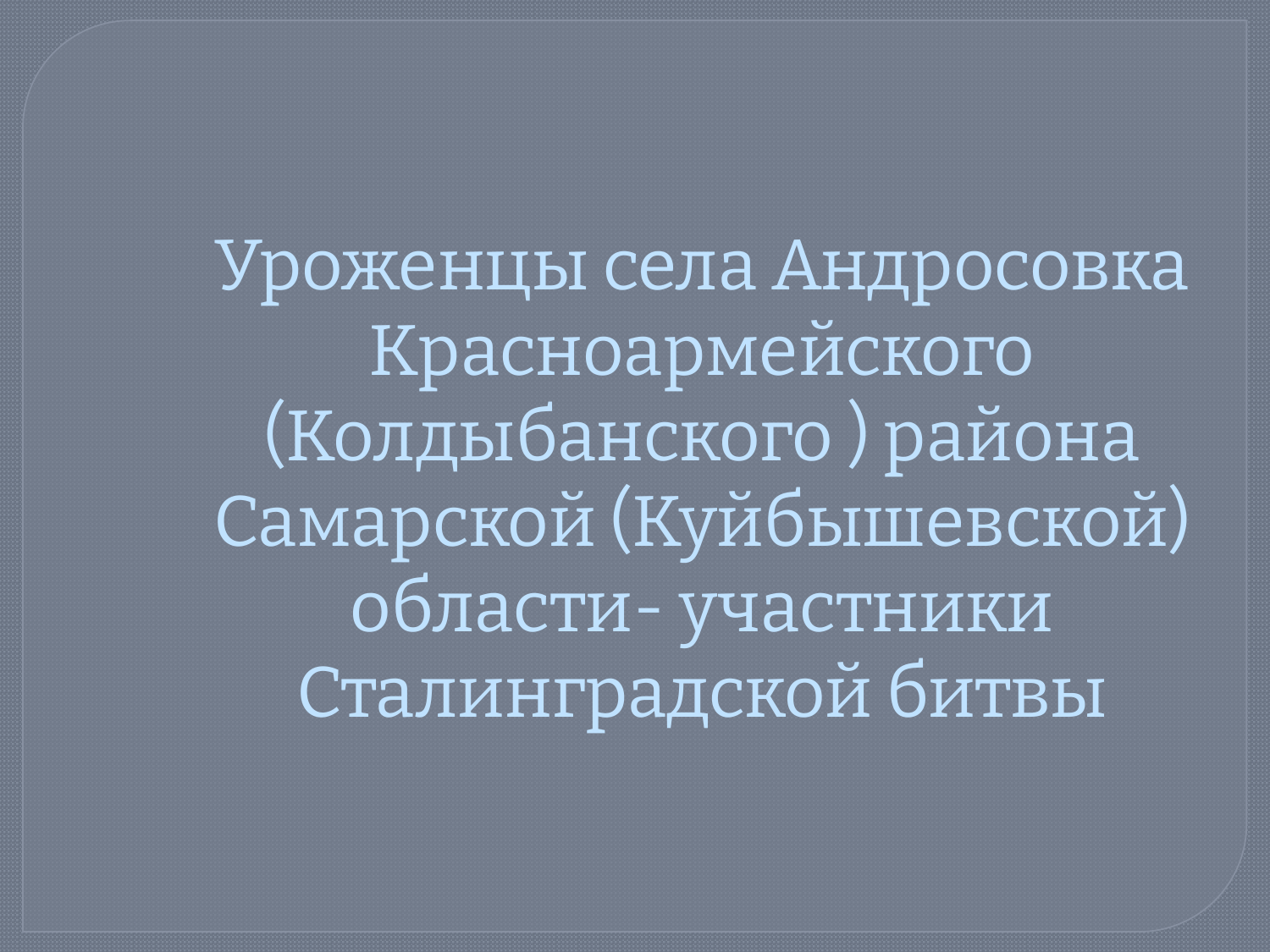

Уроженцы села Андросовка Красноармейского (Колдыбанского ) района Самарской (Куйбышевской) области- участники Сталинградской битвы